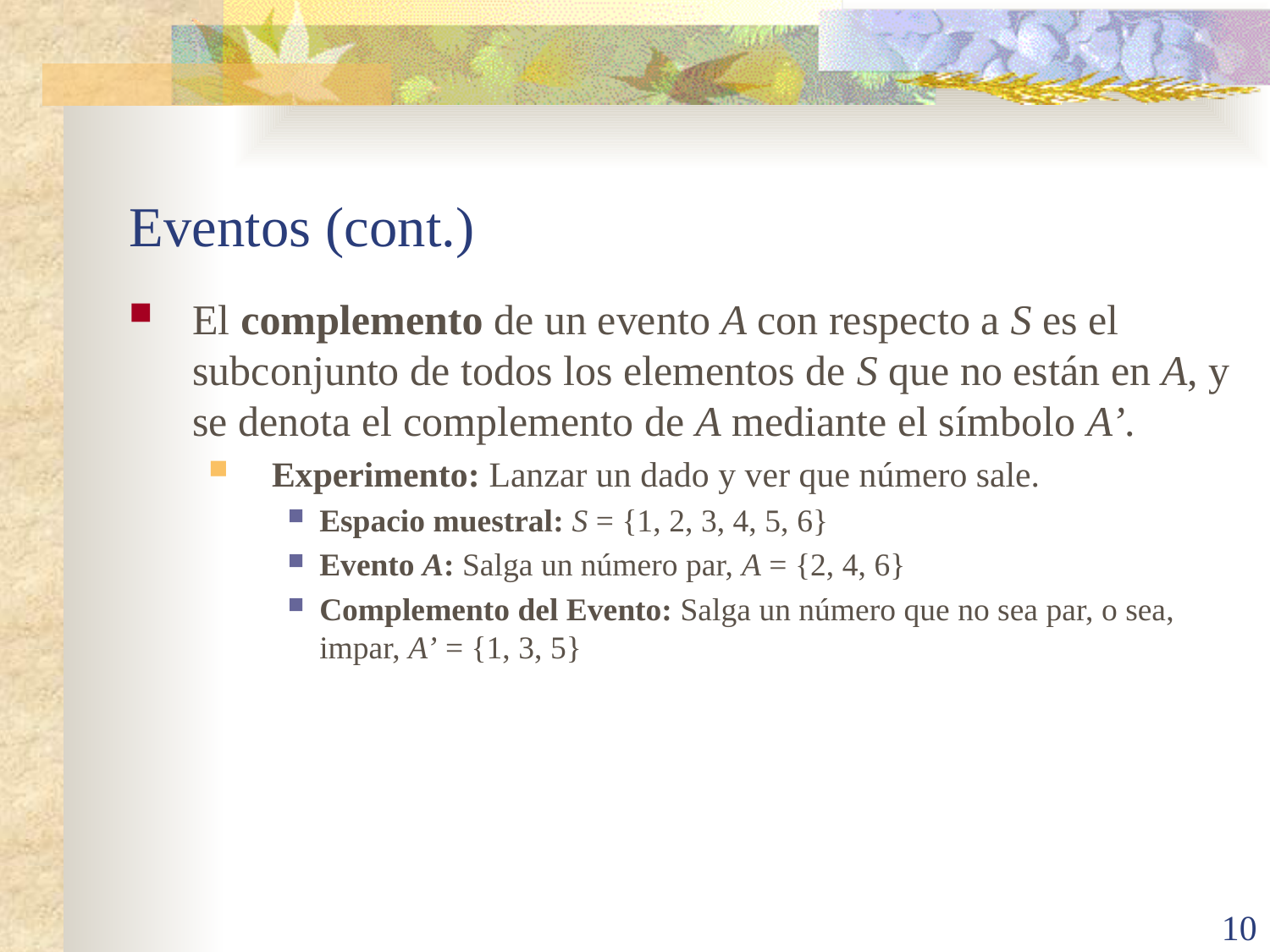

# Eventos (cont.)
El complemento de un evento A con respecto a S es el subconjunto de todos los elementos de S que no están en A, y se denota el complemento de A mediante el símbolo A’.
Experimento: Lanzar un dado y ver que número sale.
Espacio muestral: S = {1, 2, 3, 4, 5, 6}
Evento A: Salga un número par, A = {2, 4, 6}
Complemento del Evento: Salga un número que no sea par, o sea, impar, A’ = {1, 3, 5}
10